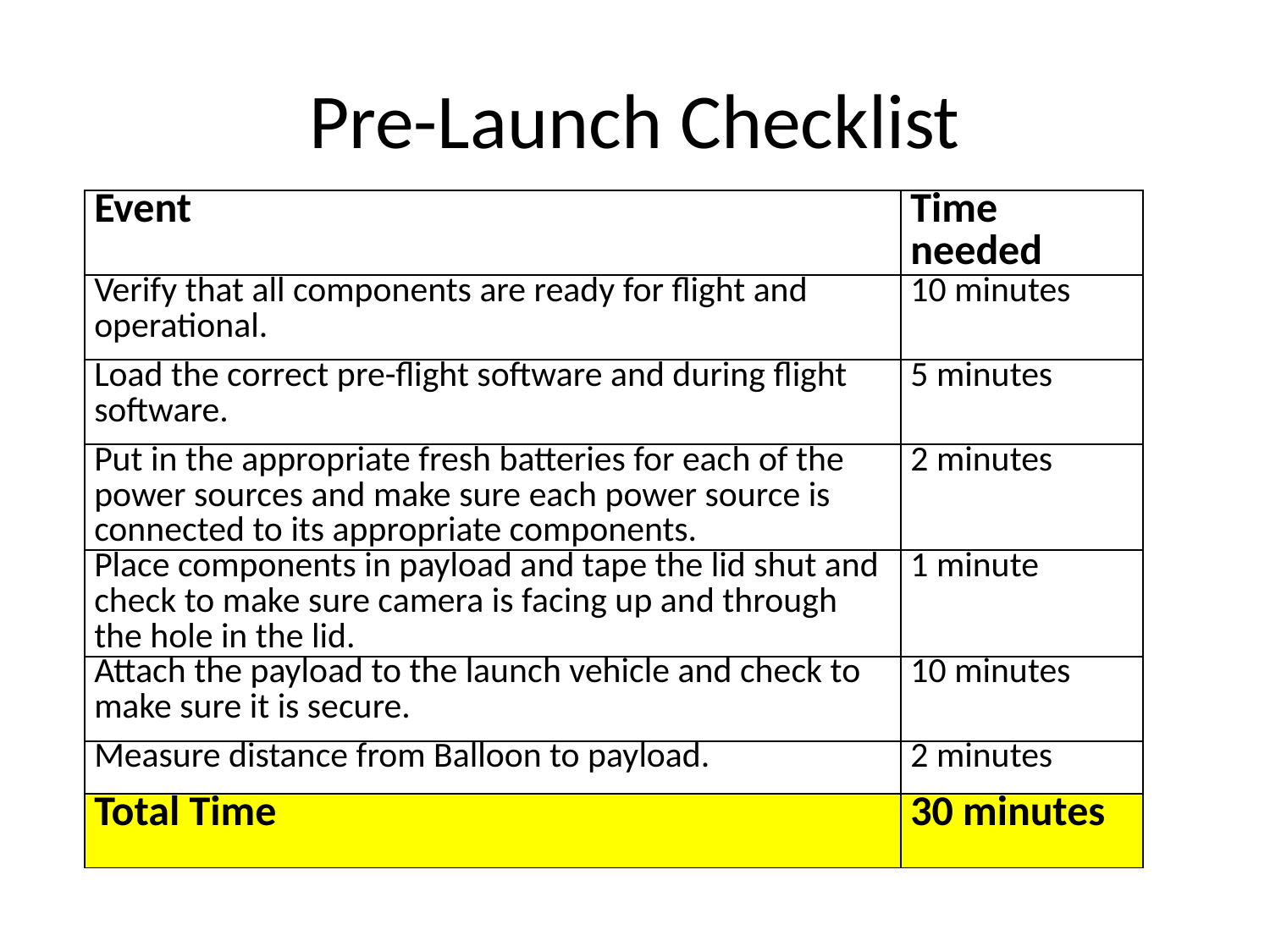

# Pre-Launch Checklist
| Event | Time needed |
| --- | --- |
| Verify that all components are ready for flight and operational. | 10 minutes |
| Load the correct pre-flight software and during flight software. | 5 minutes |
| Put in the appropriate fresh batteries for each of the power sources and make sure each power source is connected to its appropriate components. | 2 minutes |
| Place components in payload and tape the lid shut and check to make sure camera is facing up and through the hole in the lid. | 1 minute |
| Attach the payload to the launch vehicle and check to make sure it is secure. | 10 minutes |
| Measure distance from Balloon to payload. | 2 minutes |
| Total Time | 30 minutes |